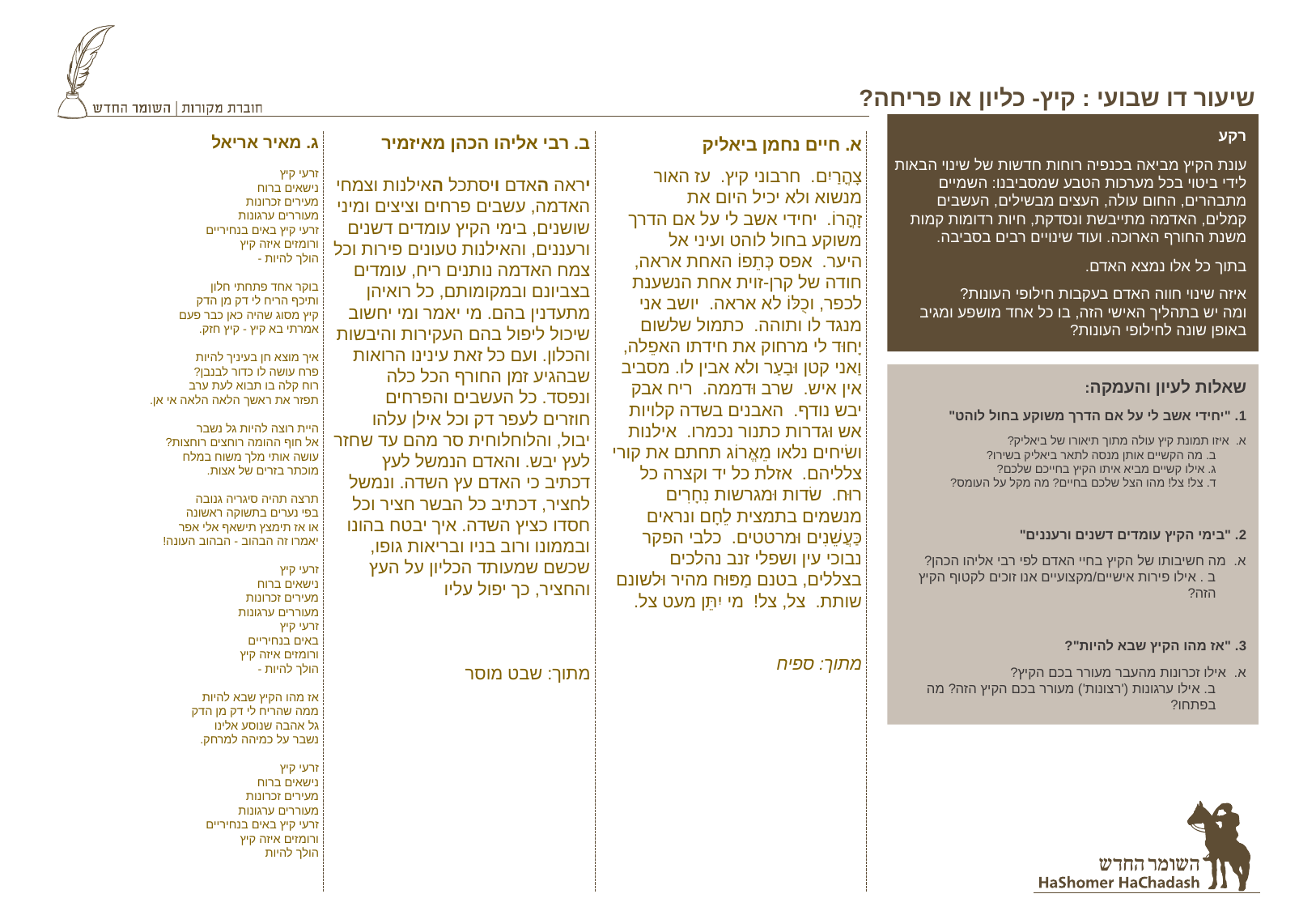

# שיעור דו שבועי : קיץ- כליון או פריחה?
רקע
עונת הקיץ מביאה בכנפיה רוחות חדשות של שינוי הבאות לידי ביטוי בכל מערכות הטבע שמסביבנו: השמיים מתבהרים, החום עולה, העצים מבשילים, העשבים קמלים, האדמה מתייבשת ונסדקת, חיות רדומות קמות משנת החורף הארוכה. ועוד שינויים רבים בסביבה.
בתוך כל אלו נמצא האדם.
איזה שינוי חווה האדם בעקבות חילופי העונות?
ומה יש בתהליך האישי הזה, בו כל אחד מושפע ומגיב באופן שונה לחילופי העונות?

ג. מאיר אריאל

זרעי קיץ 
נישאים ברוח 
מעירים זכרונות 
מעוררים ערגונות 
זרעי קיץ באים בנחיריים 
ורומזים איזה קיץ 
הולך להיות - 
בוקר אחד פתחתי חלון 
ותיכף הריח לי דק מן הדק 
קיץ מסוג שהיה כאן כבר פעם 
אמרתי בא קיץ - קיץ חזק. 
איך מוצא חן בעיניך להיות 
פרח עושה לו כדור לבנבן? 
רוח קלה בו תבוא לעת ערב 
תפזר את ראשך הלאה הלאה אי אן. 
היית רוצה להיות גל נשבר 
אל חוף ההומה רוחצים רוחצות? 
עושה אותי מלך משוח במלח 
מוכתר בזרים של אצות. 
תרצה תהיה סיגריה גנובה 
בפי נערים בתשוקה ראשונה 
או אז תימצץ תישאף אלי אפר 
יאמרו זה הבהוב - הבהוב העונה! 
זרעי קיץ 
נישאים ברוח 
מעירים זכרונות 
מעוררים ערגונות 
זרעי קיץ 
באים בנחיריים 
ורומזים איזה קיץ 
הולך להיות - 
אז מהו הקיץ שבא להיות 
ממה שהריח לי דק מן הדק 
גל אהבה שנוסע אלינו 
נשבר על כמיהה למרחק. 
זרעי קיץ 
נישאים ברוח 
מעירים זכרונות 
מעוררים ערגונות 
זרעי קיץ באים בנחיריים 
ורומזים איזה קיץ 
הולך להיות
ב. רבי אליהו הכהן מאיזמיר

יראה האדם ויסתכל האילנות וצמחי האדמה, עשבים פרחים וציצים ומיני שושנים, בימי הקיץ עומדים דשנים ורעננים, והאילנות טעונים פירות וכל צמח האדמה נותנים ריח, עומדים בצביונם ובמקומותם, כל רואיהן מתעדנין בהם. מי יאמר ומי יחשוב שיכול ליפול בהם העקירות והיבשות והכלון. ועם כל זאת עינינו הרואות שבהגיע זמן החורף הכל כלה ונפסד. כל העשבים והפרחים חוזרים לעפר דק וכל אילן עלהו יבול, והלוחלוחית סר מהם עד שחזר לעץ יבש. והאדם הנמשל לעץ דכתיב כי האדם עץ השדה. ונמשל לחציר, דכתיב כל הבשר חציר וכל חסדו כציץ השדה. איך יבטח בהונו ובממונו ורוב בניו ובריאות גופו, שכשם שמעותד הכליון על העץ והחציר, כך יפול עליו

מתוך: שבט מוסר
א. חיים נחמן ביאליק
צָהֳרַיִם.  חרבוני קיץ.  עז האור מנשוא ולא יכיל היום את זָהֳרוֹ.  יחידי אשב לי על אם הדרך משוקע בחול לוהט ועיני אל היער.  אפס כְּתֵפוֹ האחת אראה, חודה של קרן-זוית אחת הנשענת לכפר, וכֻלּוֹ לא אראה.  יושב אני מנגד לו ותוהה.  כתמול שלשום יָחוּד לי מרחוק את חידתו האפֵלה, וַאני קטן וּבַעַר ולא אבין לו. מסביב אין איש.  שרב וּדממה.  ריח אבק יבש נודף.  האבנים בשדה קלויות אש וּגדרות כתנור נכמרו.  אילנות ושׂיחים נלאו מֵאֱרוֹג תחתם את קורי צלליהם.  אזלת כל יד וקצרה כל רוּח.  שׂדות וּמגרשות נִחָרִים מנשמים בתמצית לֵחָם ונראים כַּעֲשֵׁנִים וּמרטטים.  כלבי הפקר נבוכי עין ושפלי זנב נהלכים בצללים, בטנם מַפּוּח מהיר וּלשונם שותת.  צל, צל!  מי יִתֵּן מעט צל.

מתוך: ספיח

שאלות לעיון והעמקה:
1. "יחידי אשב לי על אם הדרך משוקע בחול לוהט"
א.  איזו תמונת קיץ עולה מתוך תיאורו של ביאליק?
ב. מה הקשיים אותן מנסה לתאר ביאליק בשירו?
ג. אילו קשיים מביא איתו הקיץ בחייכם שלכם?
ד. צל! צל! מהו הצל שלכם בחיים? מה מקל על העומס?

2. "בימי הקיץ עומדים דשנים ורעננים"
א.  מה חשיבותו של הקיץ בחיי האדם לפי רבי אליהו הכהן?
ב . אילו פירות אישיים/מקצועיים אנו זוכים לקטוף הקיץ הזה?

3. "אז מהו הקיץ שבא להיות"?
א.  אילו זכרונות מהעבר מעורר בכם הקיץ?
ב. אילו ערגונות ('רצונות') מעורר בכם הקיץ הזה? מה בפתחו?